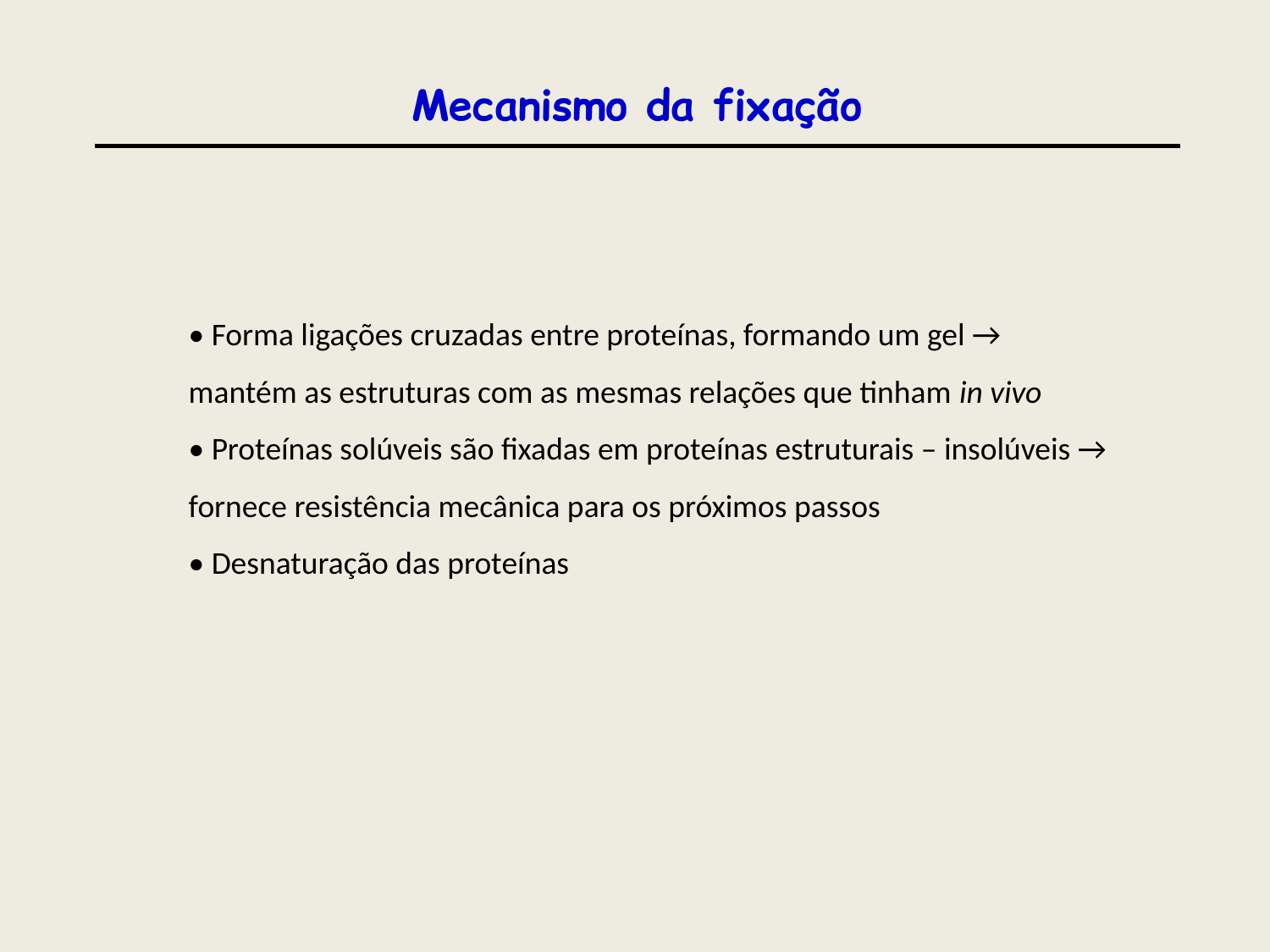

Mecanismo da fixação
• Forma ligações cruzadas entre proteínas, formando um gel → mantém as estruturas com as mesmas relações que tinham in vivo
• Proteínas solúveis são fixadas em proteínas estruturais – insolúveis → fornece resistência mecânica para os próximos passos
• Desnaturação das proteínas